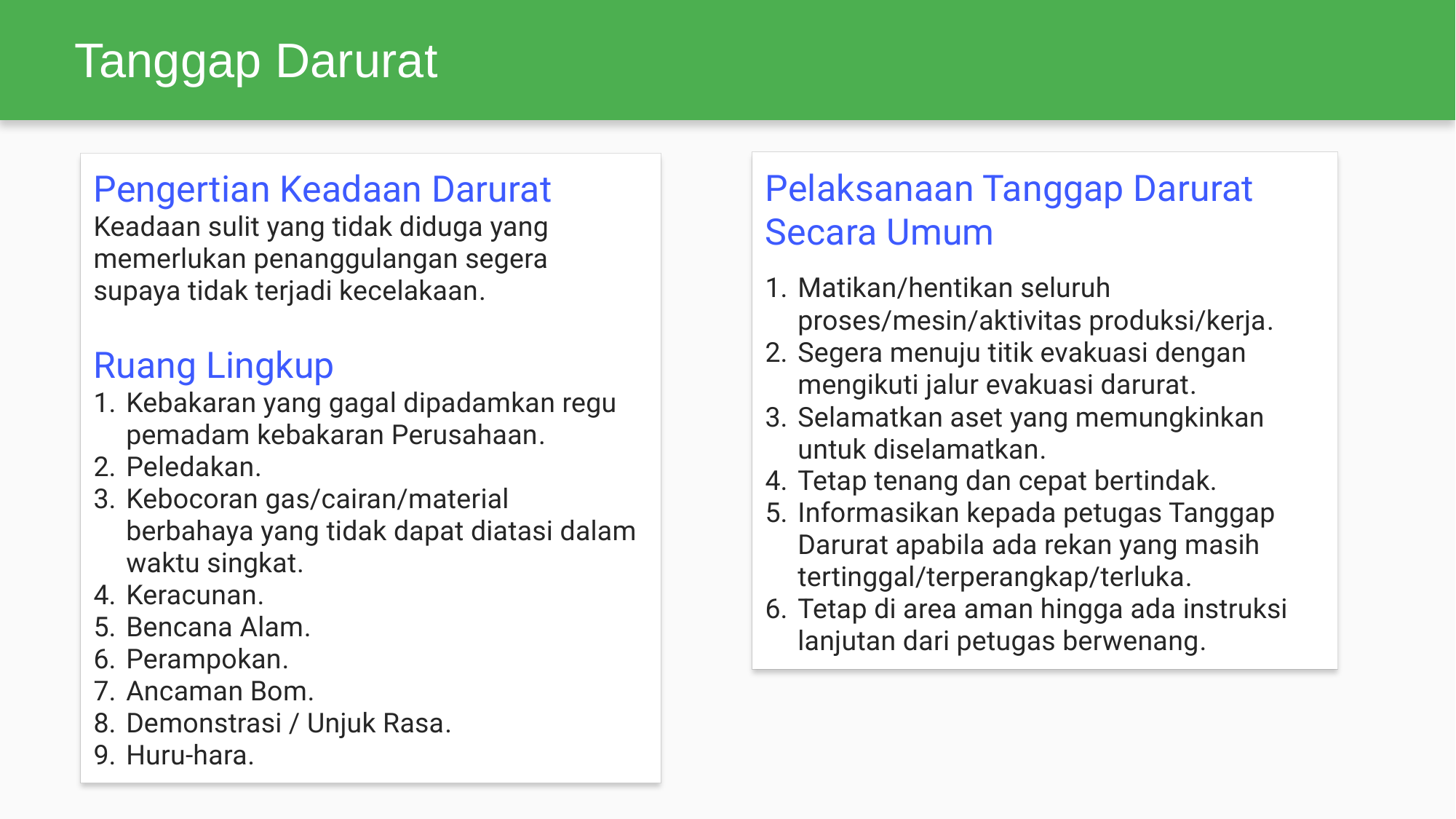

# Tanggap Darurat
Pelaksanaan Tanggap Darurat Secara Umum
Matikan/hentikan seluruh proses/mesin/aktivitas produksi/kerja.
Segera menuju titik evakuasi dengan mengikuti jalur evakuasi darurat.
Selamatkan aset yang memungkinkan untuk diselamatkan.
Tetap tenang dan cepat bertindak.
Informasikan kepada petugas Tanggap Darurat apabila ada rekan yang masih tertinggal/terperangkap/terluka.
Tetap di area aman hingga ada instruksi lanjutan dari petugas berwenang.
Pengertian Keadaan Darurat
Keadaan sulit yang tidak diduga yang memerlukan penanggulangan segera supaya tidak terjadi kecelakaan.
Ruang Lingkup
Kebakaran yang gagal dipadamkan regu pemadam kebakaran Perusahaan.
Peledakan.
Kebocoran gas/cairan/material berbahaya yang tidak dapat diatasi dalam waktu singkat.
Keracunan.
Bencana Alam.
Perampokan.
Ancaman Bom.
Demonstrasi / Unjuk Rasa.
Huru-hara.